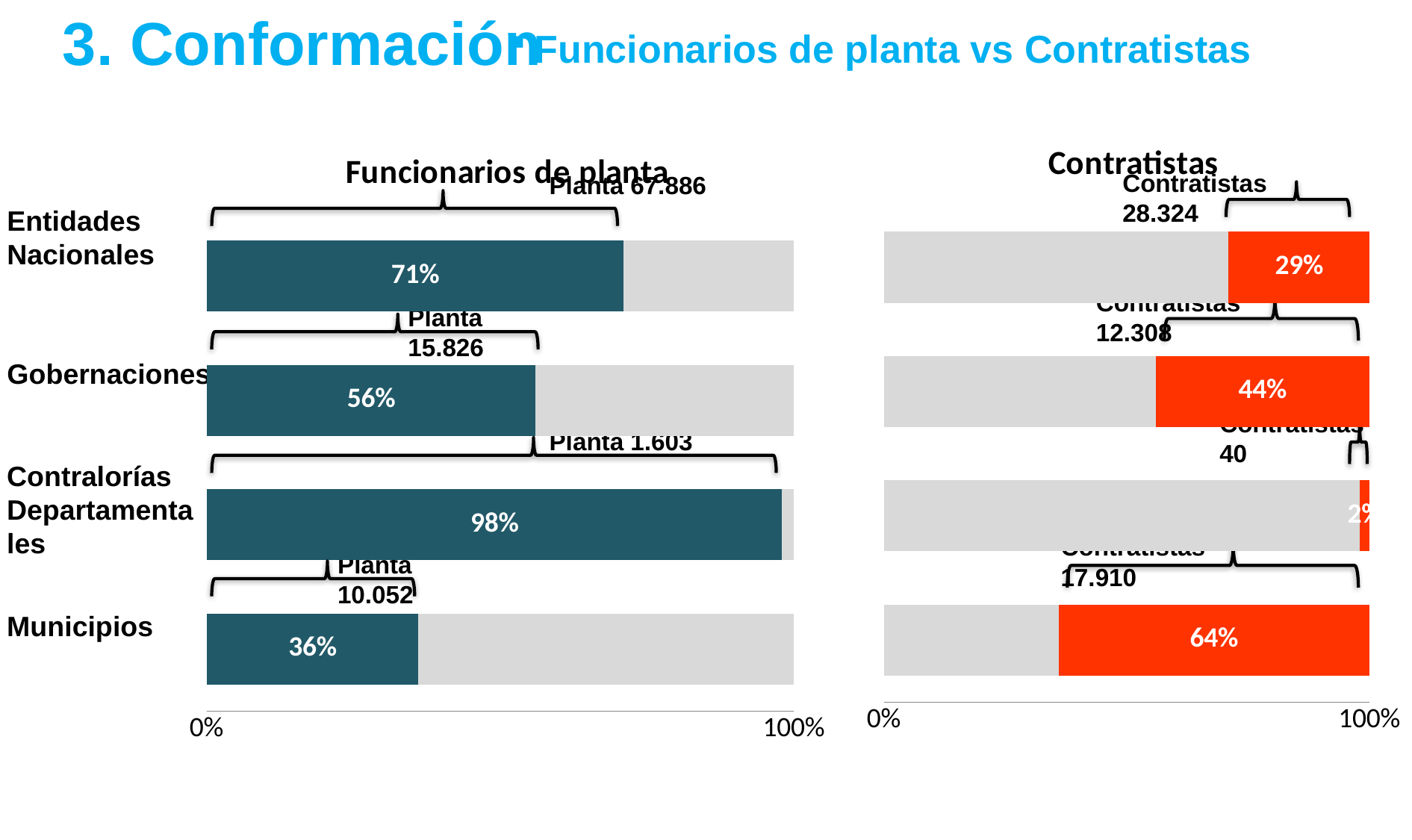

3. Conformación

Funcionarios de planta vs Contratistas

### Chart: Contratistas

| Category | Contratistas | - |
|---|---|---|
| ÍTM | 0.36000000000000026 | 0.6400000000000007 |
| ÍTD Contralorías | 0.98 | 0.02000000000000001 |
| ÍTD | 0.56 | 0.44 |
| ÍTN | 0.7100000000000005 | 0.29000000000000026 |

### Chart: Funcionarios de planta

| Category | Planta | - |
|---|---|---|
| ÍTM | 0.36000000000000026 | 0.6400000000000007 |
| ÍTD Contralorías | 0.98 | 0.02000000000000001 |
| ÍTD | 0.56 | 0.44 |
| ÍTN | 0.7100000000000005 | 0.29000000000000026 |
Contratistas 28.324
Planta 67.886

Entidades
Nacionales

Contratistas 12.308
Planta 15.826
Gobernaciones
Contratistas 40
Planta 1.603

Contralorías Departamentales

Contratistas 17.910
Planta 10.052
Municipios